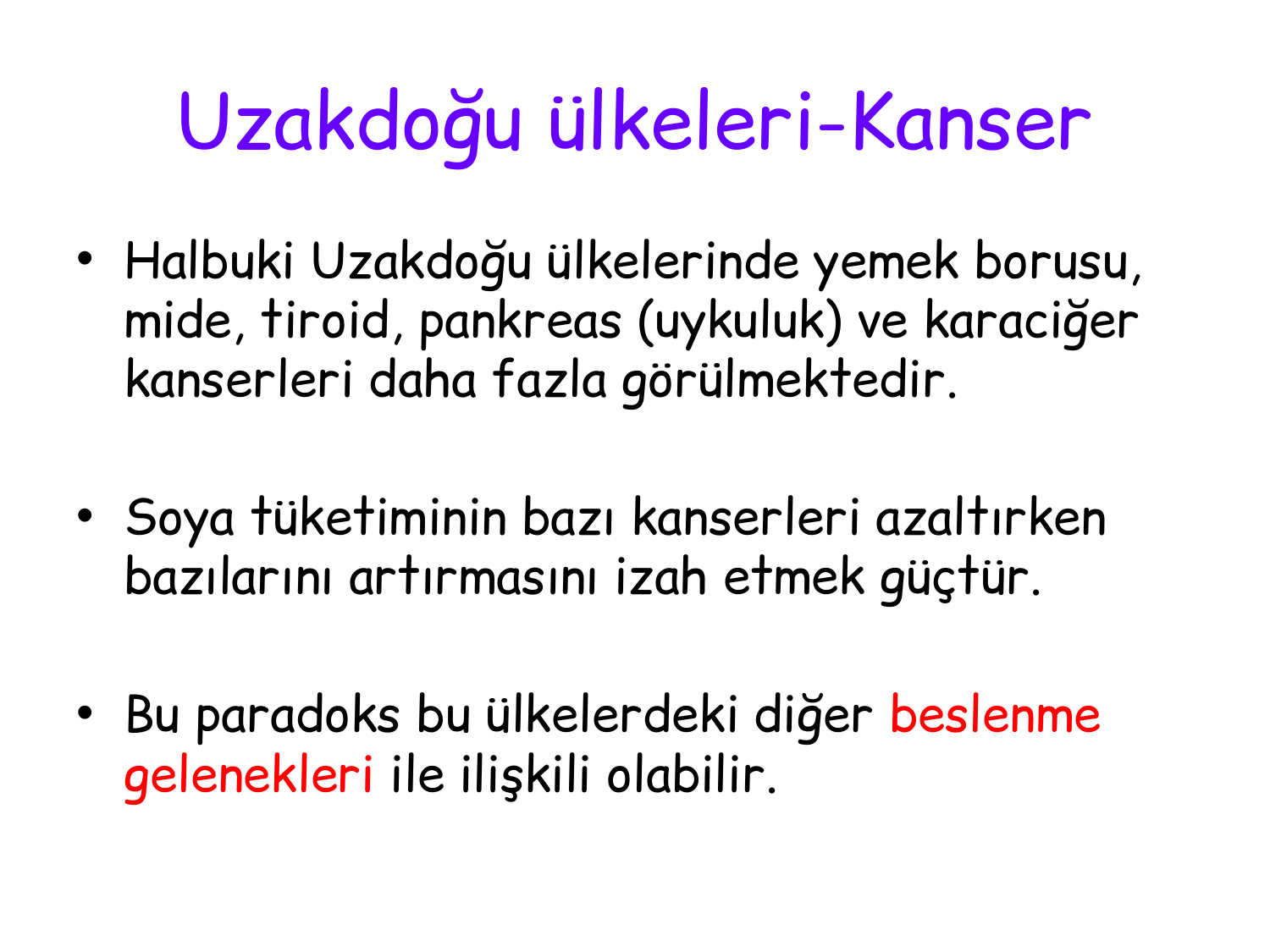

# Uzakdoğu ülkeleri-Kanser
Halbuki Uzakdoğu ülkelerinde yemek borusu, mide, tiroid, pankreas (uykuluk) ve karaciğer kanserleri daha fazla görülmektedir.

Soya tüketiminin bazı kanserleri azaltırken bazılarını artırmasını izah etmek güçtür.

Bu paradoks bu ülkelerdeki diğer beslenme gelenekleri ile ilişkili olabilir.